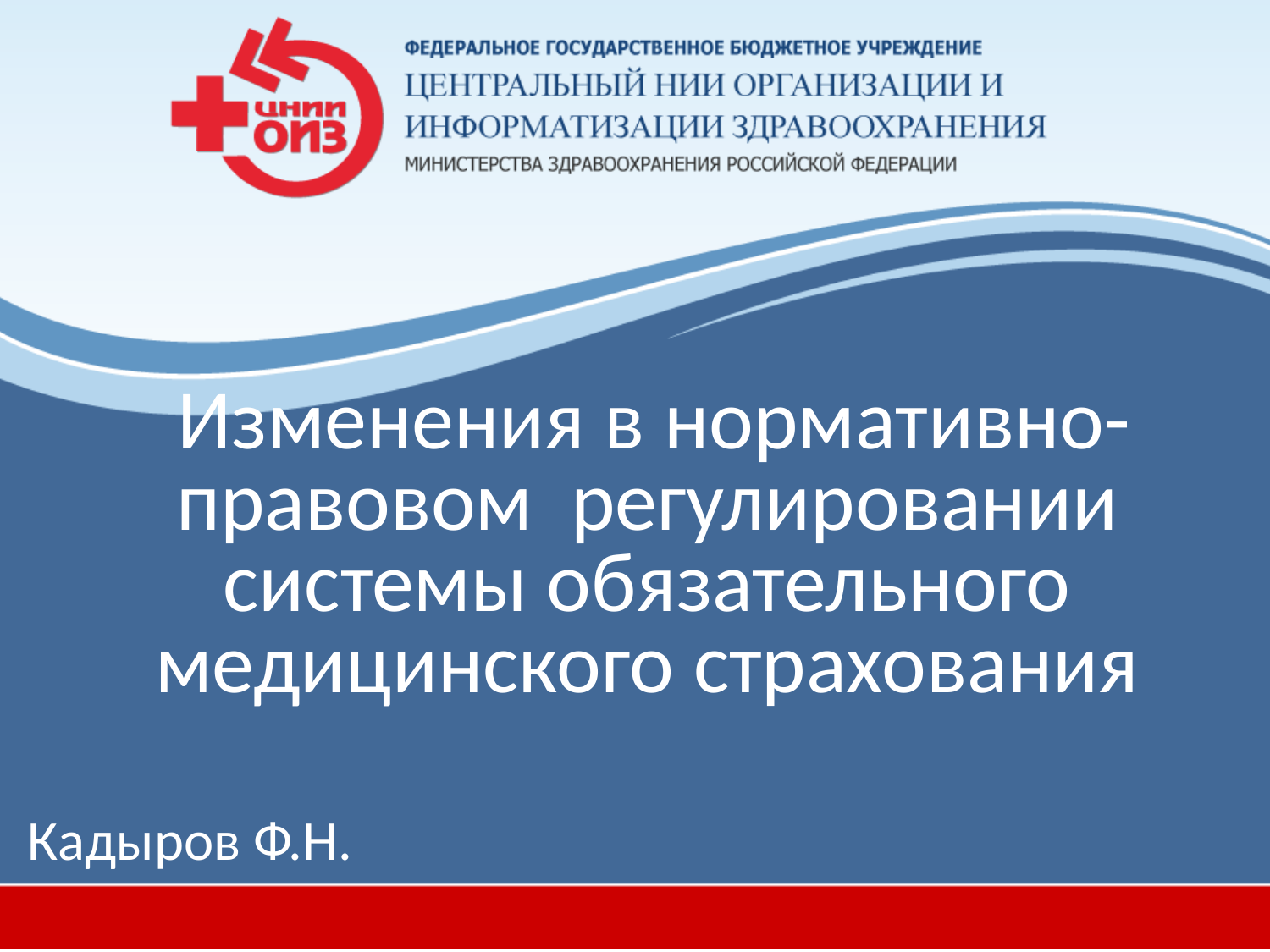

Изменения в нормативно-правовом  регулировании системы обязательного медицинского страхования

# Кадыров Ф.Н.